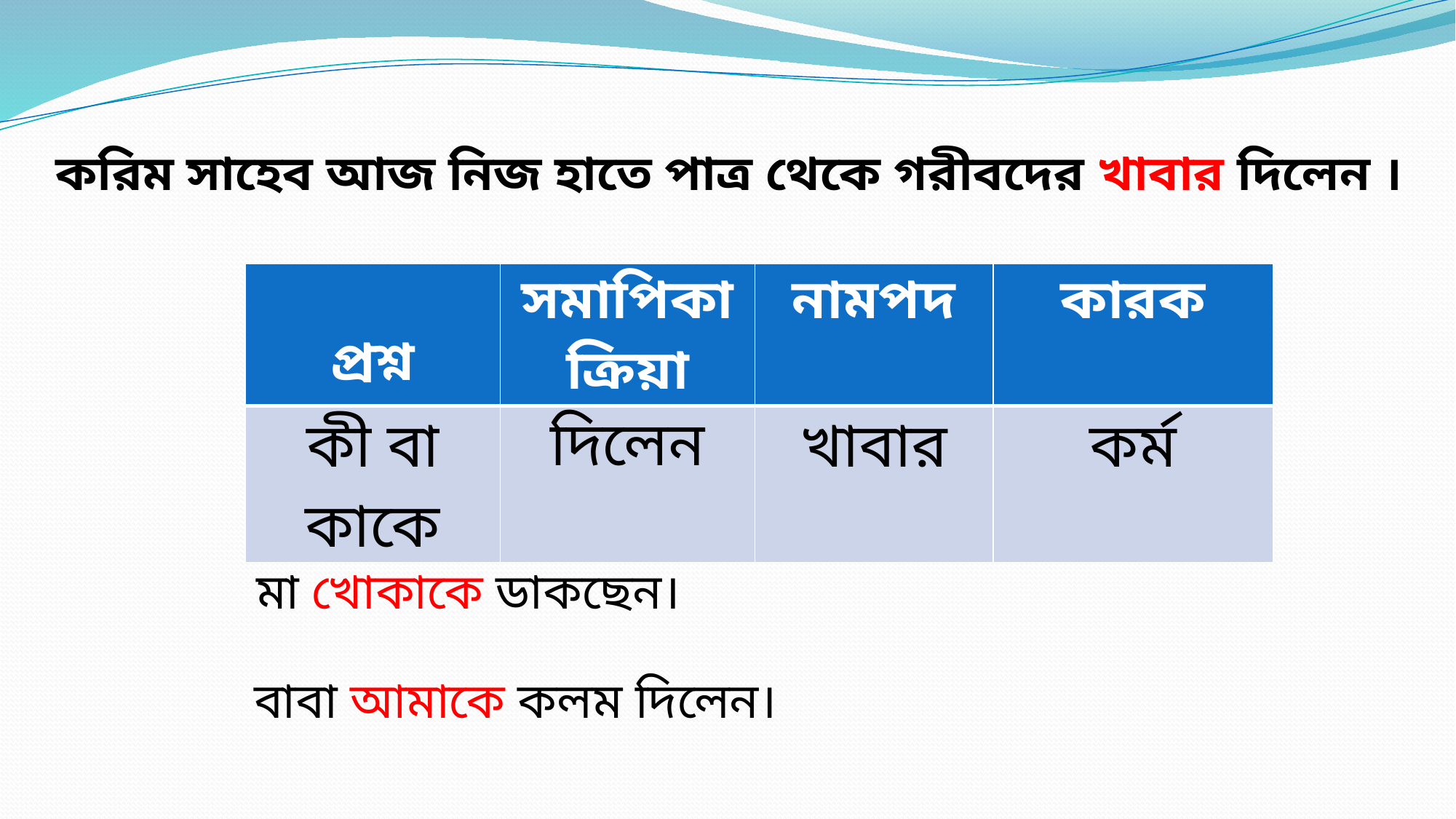

করিম সাহেব আজ নিজ হাতে পাত্র থেকে গরীবদের খাবার দিলেন ।
| প্রশ্ন | সমাপিকা ক্রিয়া | নামপদ | কারক |
| --- | --- | --- | --- |
| কী বা কাকে | দিলেন | খাবার | কর্ম |
মা খোকাকে ডাকছেন।
  বাবা আমাকে কলম দিলেন।